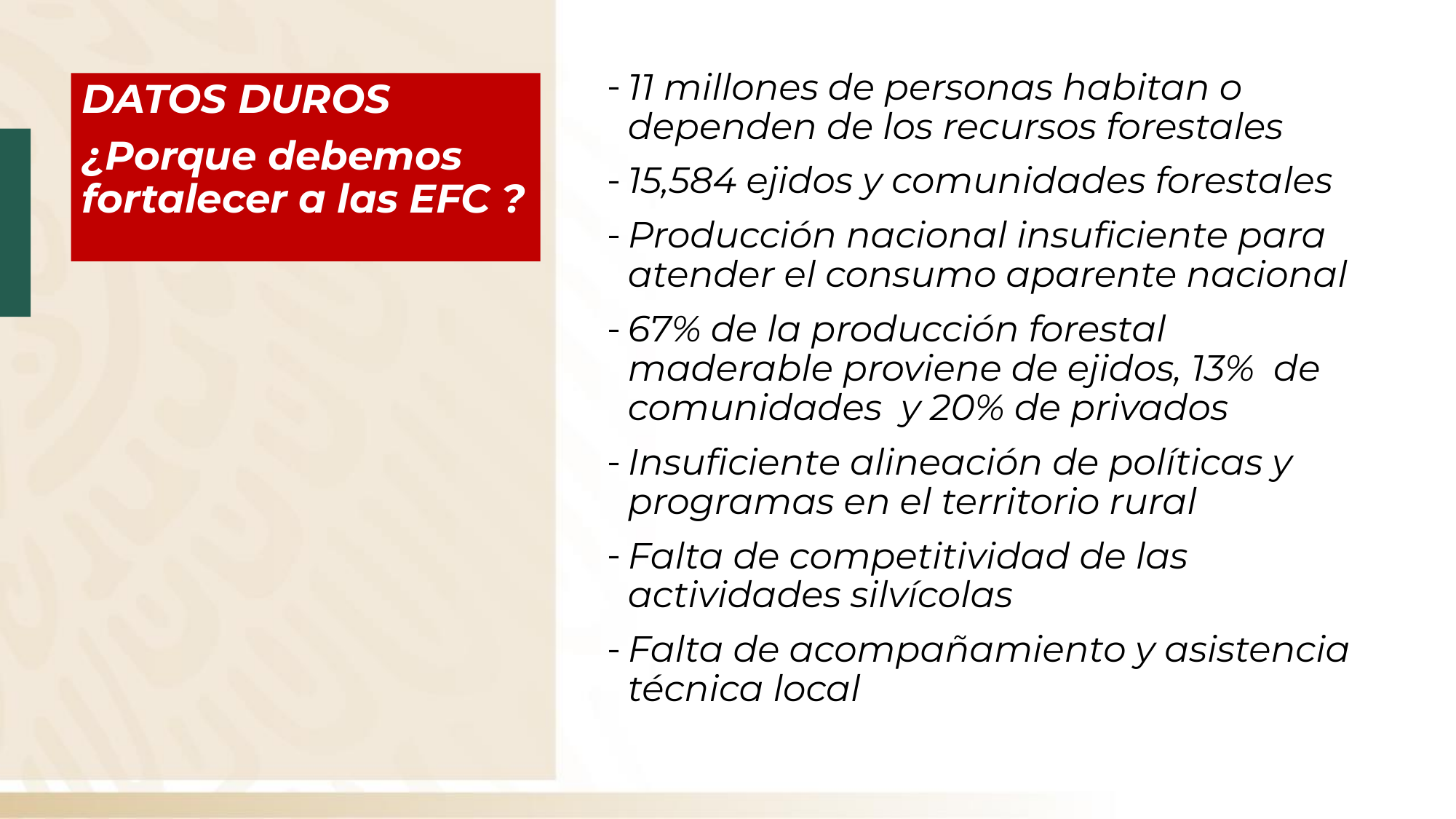

11 millones de personas habitan o dependen de los recursos forestales
15,584 ejidos y comunidades forestales
Producción nacional insuficiente para atender el consumo aparente nacional
67% de la producción forestal maderable proviene de ejidos, 13%  de comunidades  y 20% de privados
Insuficiente alineación de políticas y programas en el territorio rural
Falta de competitividad de las actividades silvícolas
Falta de acompañamiento y asistencia técnica local
DATOS DUROS
¿Porque debemos fortalecer a las EFC ?